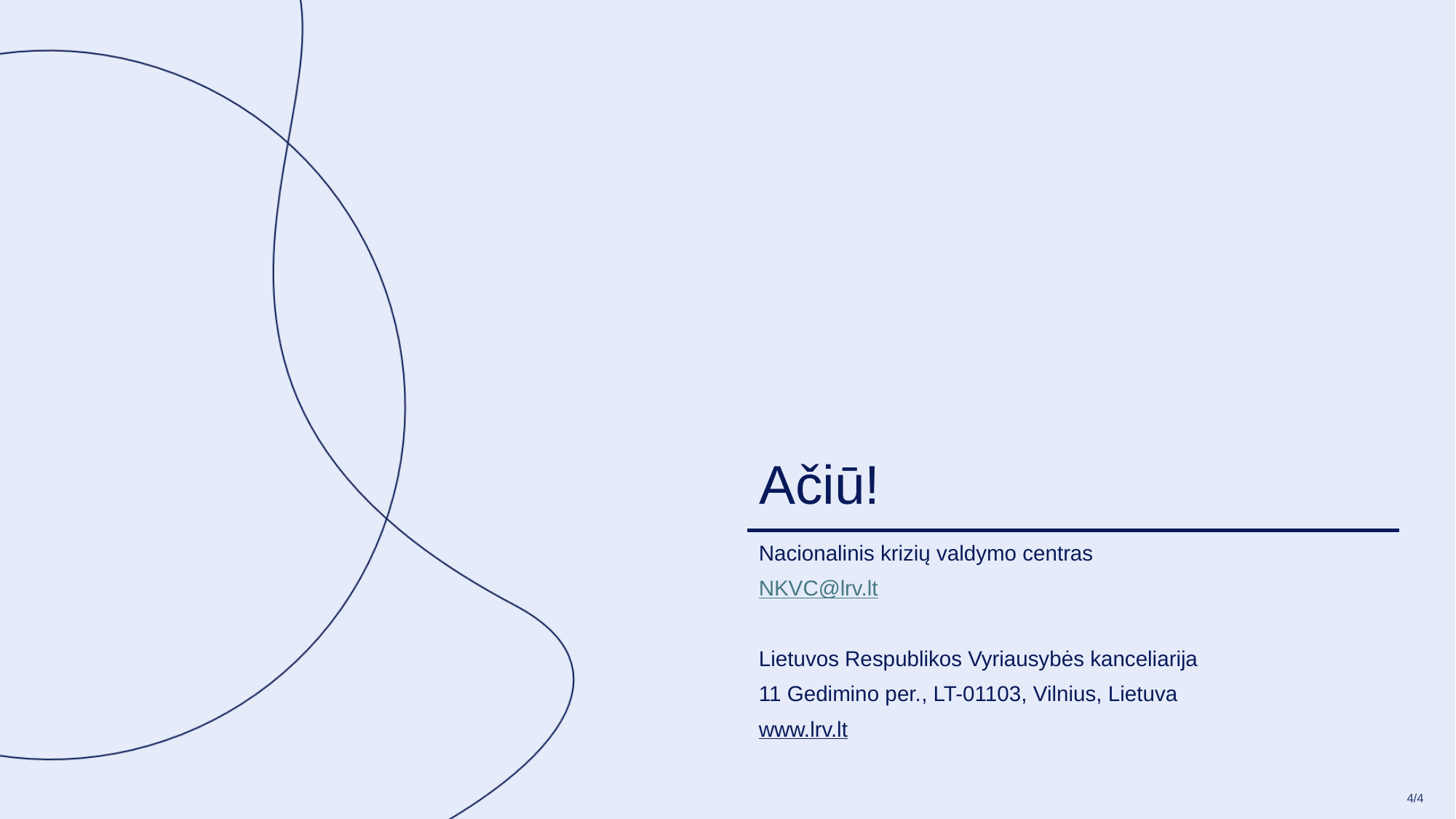

Ačiū!
Nacionalinis krizių valdymo centras
NKVC@lrv.lt

Lietuvos Respublikos Vyriausybės kanceliarija
11 Gedimino per., LT-01103, Vilnius, Lietuva
www.lrv.lt
4/4